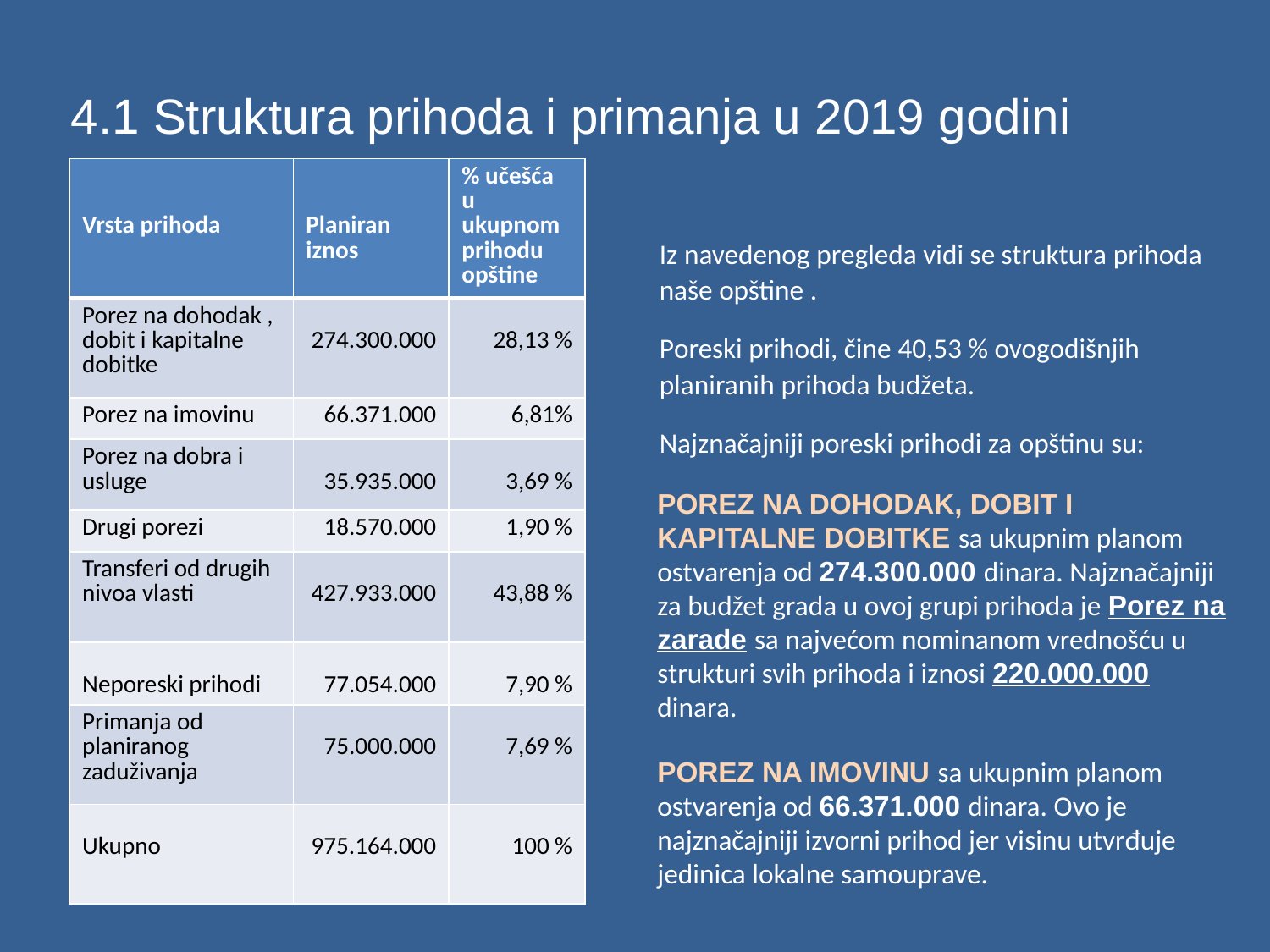

4.1 Struktura prihoda i primanja u 2019 godini
| Vrsta prihoda | Planiran iznos | % učešća u ukupnom prihodu opštine |
| --- | --- | --- |
| Porez na dohodak , dobit i kapitalne dobitke | 274.300.000 | 28,13 % |
| Porez na imovinu | 66.371.000 | 6,81% |
| Porez na dobra i usluge | 35.935.000 | 3,69 % |
| Drugi porezi | 18.570.000 | 1,90 % |
| Transferi od drugih nivoa vlasti | 427.933.000 | 43,88 % |
| Neporeski prihodi | 77.054.000 | 7,90 % |
| Primanja od planiranog zaduživanja | 75.000.000 | 7,69 % |
| Ukupno | 975.164.000 | 100 % |

Iz navedenog pregleda vidi se struktura prihoda naše opštine .
Poreski prihodi, čine 40,53 % ovogodišnjih planiranih prihoda budžeta.
Najznačajniji poreski prihodi za opštinu su:

POREZ NA DOHODAK, DOBIT I KAPITALNE DOBITKE sa ukupnim planom ostvarenja od 274.300.000 dinara. Najznačajniji za budžet grada u ovoj grupi prihoda je Porez na zarade sa najvećom nominanom vrednošću u strukturi svih prihoda i iznosi 220.000.000 dinara.

POREZ NA IMOVINU sa ukupnim planom ostvarenja od 66.371.000 dinara. Ovo je najznačajniji izvorni prihod jer visinu utvrđuje jedinica lokalne samouprave.